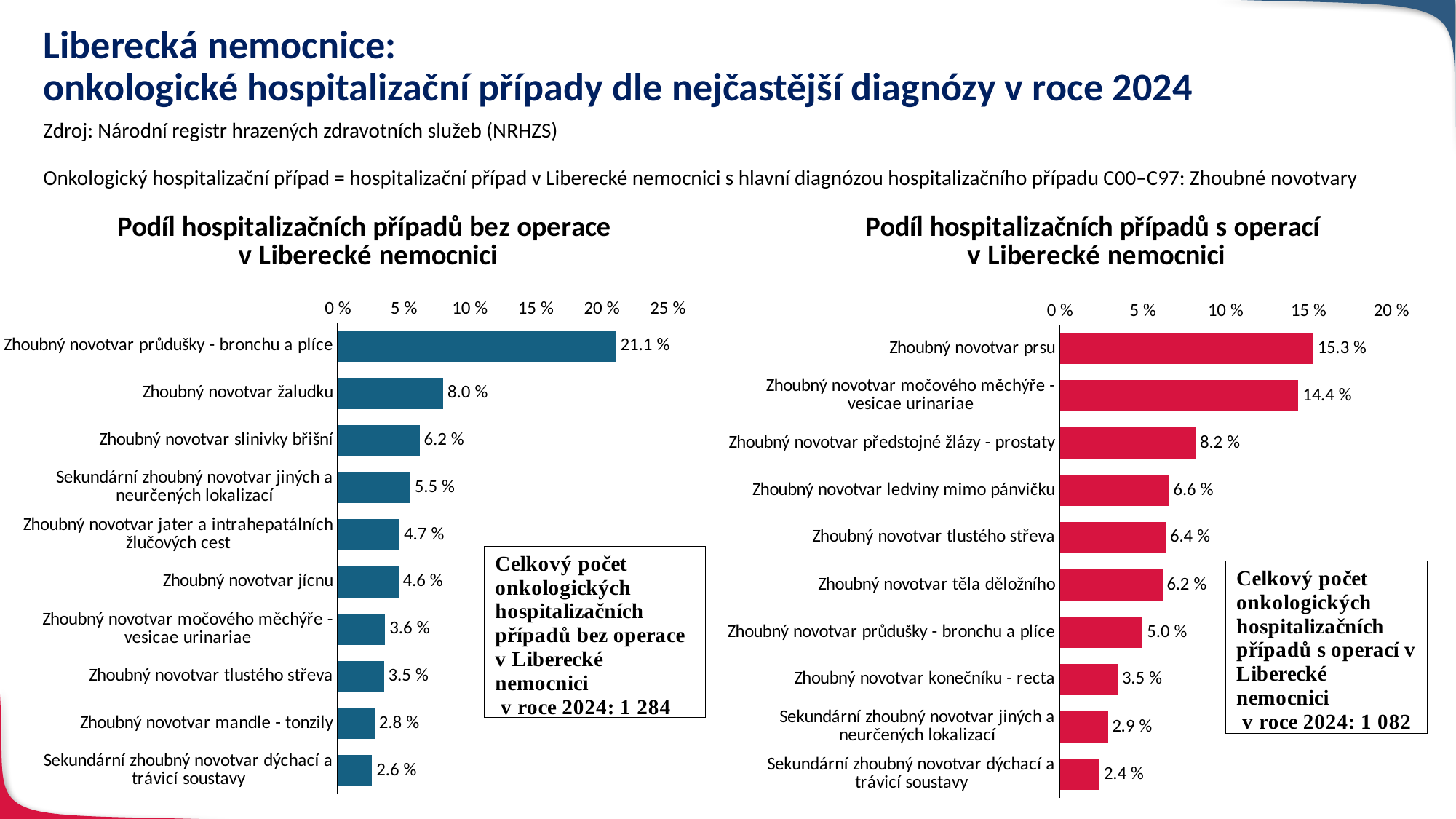

# Liberecká nemocnice: onkologické hospitalizační případy dle nejčastější diagnózy v roce 2024
Zdroj: Národní registr hrazených zdravotních služeb (NRHZS)
Onkologický hospitalizační případ = hospitalizační případ v Liberecké nemocnici s hlavní diagnózou hospitalizačního případu C00–C97: Zhoubné novotvary

### Chart: Podíl hospitalizačních případů s operací
v Liberecké nemocnici

| Category | Řada 1 |
|---|---|
| Sekundární zhoubný novotvar dýchací a trávicí soustavy | 0.024 |
| Sekundární zhoubný novotvar jiných a neurčených lokalizací | 0.029 |
| Zhoubný novotvar konečníku - recta | 0.035 |
| Zhoubný novotvar průdušky - bronchu a plíce | 0.05 |
| Zhoubný novotvar těla děložního | 0.062 |
| Zhoubný novotvar tlustého střeva | 0.064 |
| Zhoubný novotvar ledviny mimo pánvičku | 0.066 |
| Zhoubný novotvar předstojné žlázy - prostaty | 0.082 |
| Zhoubný novotvar močového měchýře - vesicae urinariae | 0.144 |
| Zhoubný novotvar prsu | 0.153 |

### Chart: Podíl hospitalizačních případů bez operace
v Liberecké nemocnici

| Category | Řada 1 |
|---|---|
| Sekundární zhoubný novotvar dýchací a trávicí soustavy | 0.026 |
| Zhoubný novotvar mandle - tonzily | 0.028 |
| Zhoubný novotvar tlustého střeva | 0.035 |
| Zhoubný novotvar močového měchýře - vesicae urinariae | 0.036 |
| Zhoubný novotvar jícnu | 0.046 |
| Zhoubný novotvar jater a intrahepatálních žlučových cest | 0.047 |
| Sekundární zhoubný novotvar jiných a neurčených lokalizací | 0.055 |
| Zhoubný novotvar slinivky břišní | 0.062 |
| Zhoubný novotvar žaludku | 0.08 |
| Zhoubný novotvar průdušky - bronchu a plíce | 0.211 |